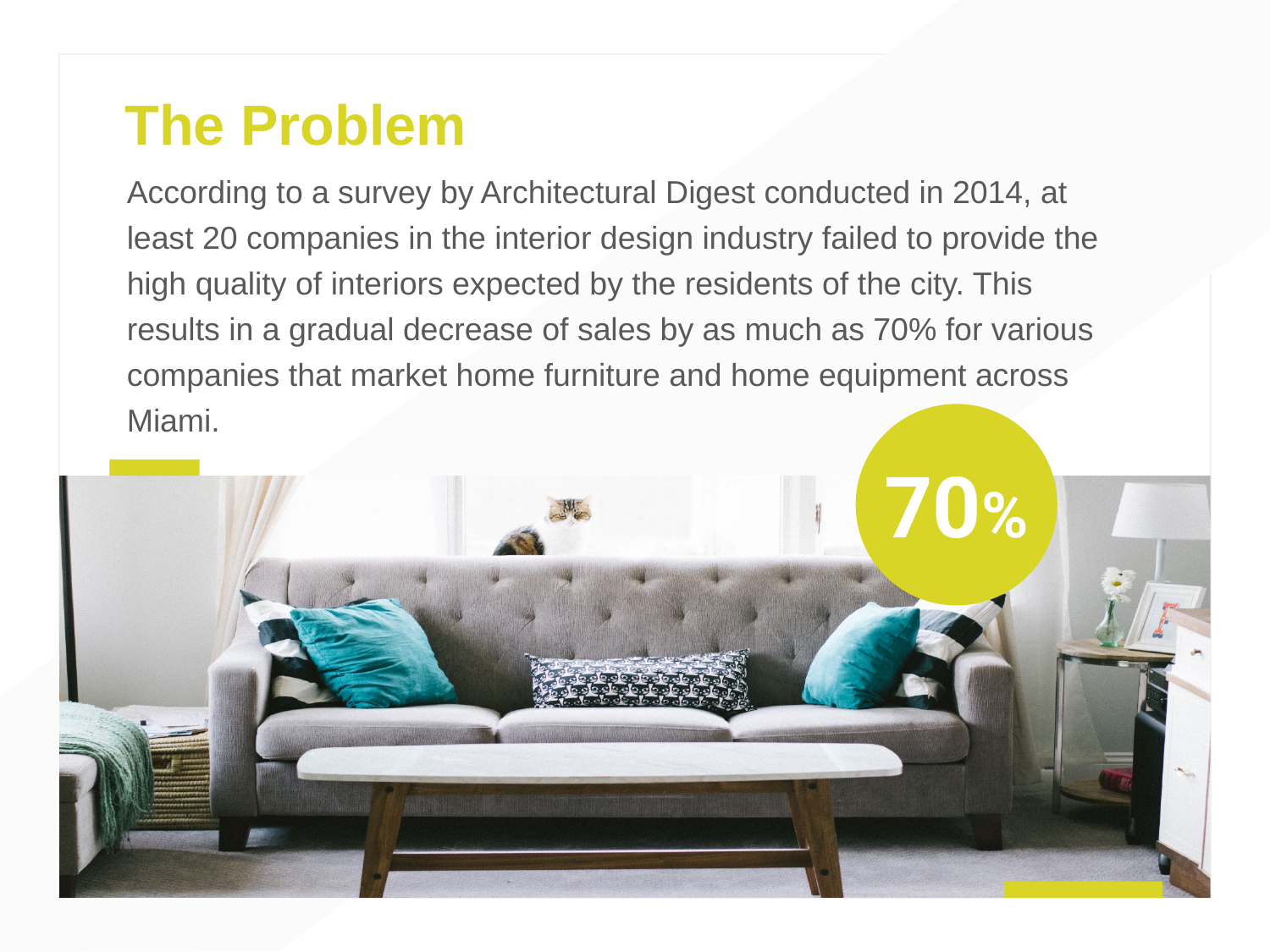

The Problem
According to a survey by Architectural Digest conducted in 2014, at least 20 companies in the interior design industry failed to provide the high quality of interiors expected by the residents of the city. This results in a gradual decrease of sales by as much as 70% for various companies that market home furniture and home equipment across Miami.

70%